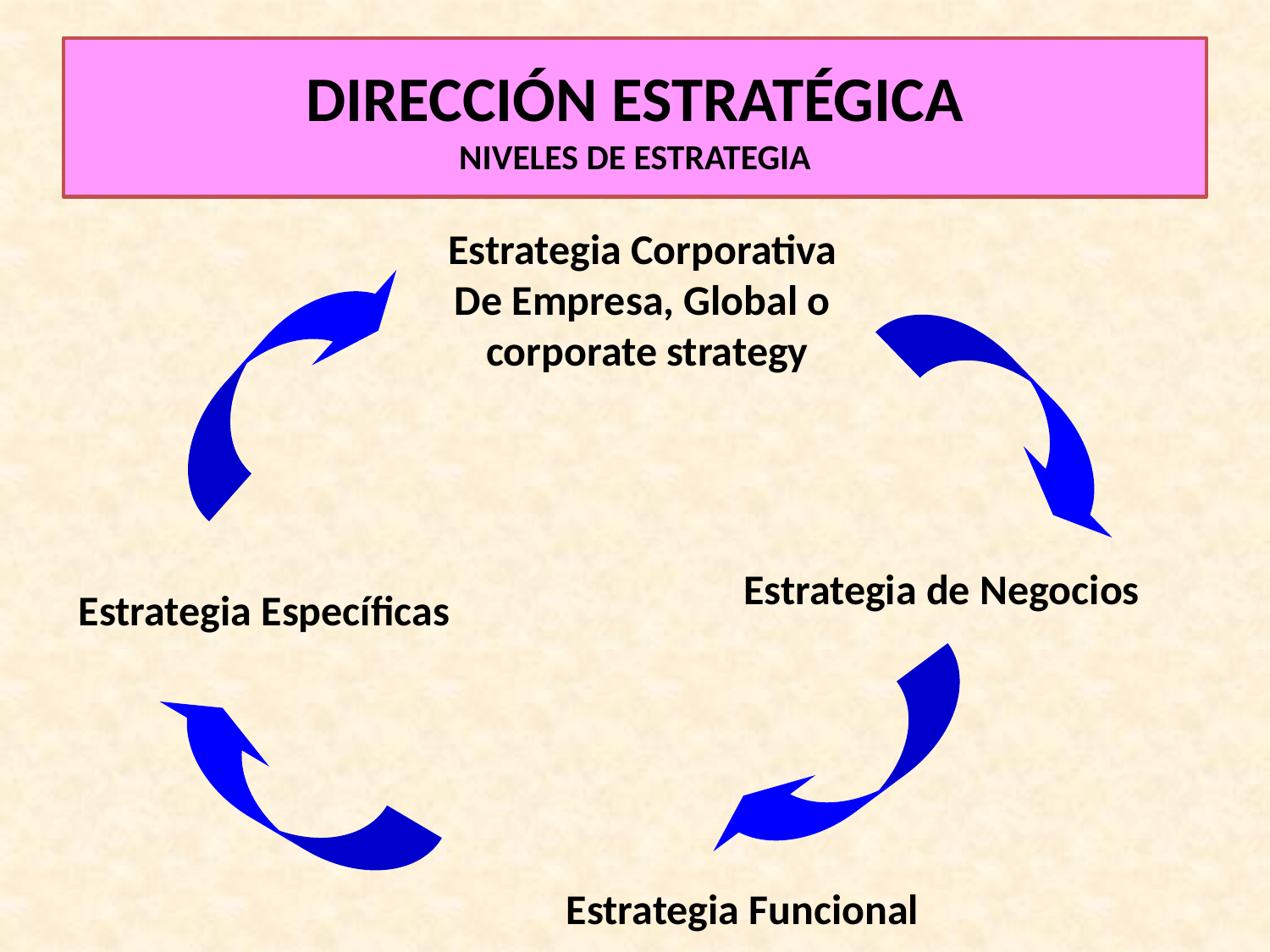

# DIRECCIÓN ESTRATÉGICA NIVELES DE ESTRATEGIA
Estrategia Corporativa
De Empresa, Global o
corporate strategy

Estrategia de Negocios
Estrategia Específicas

Estrategia Funcional